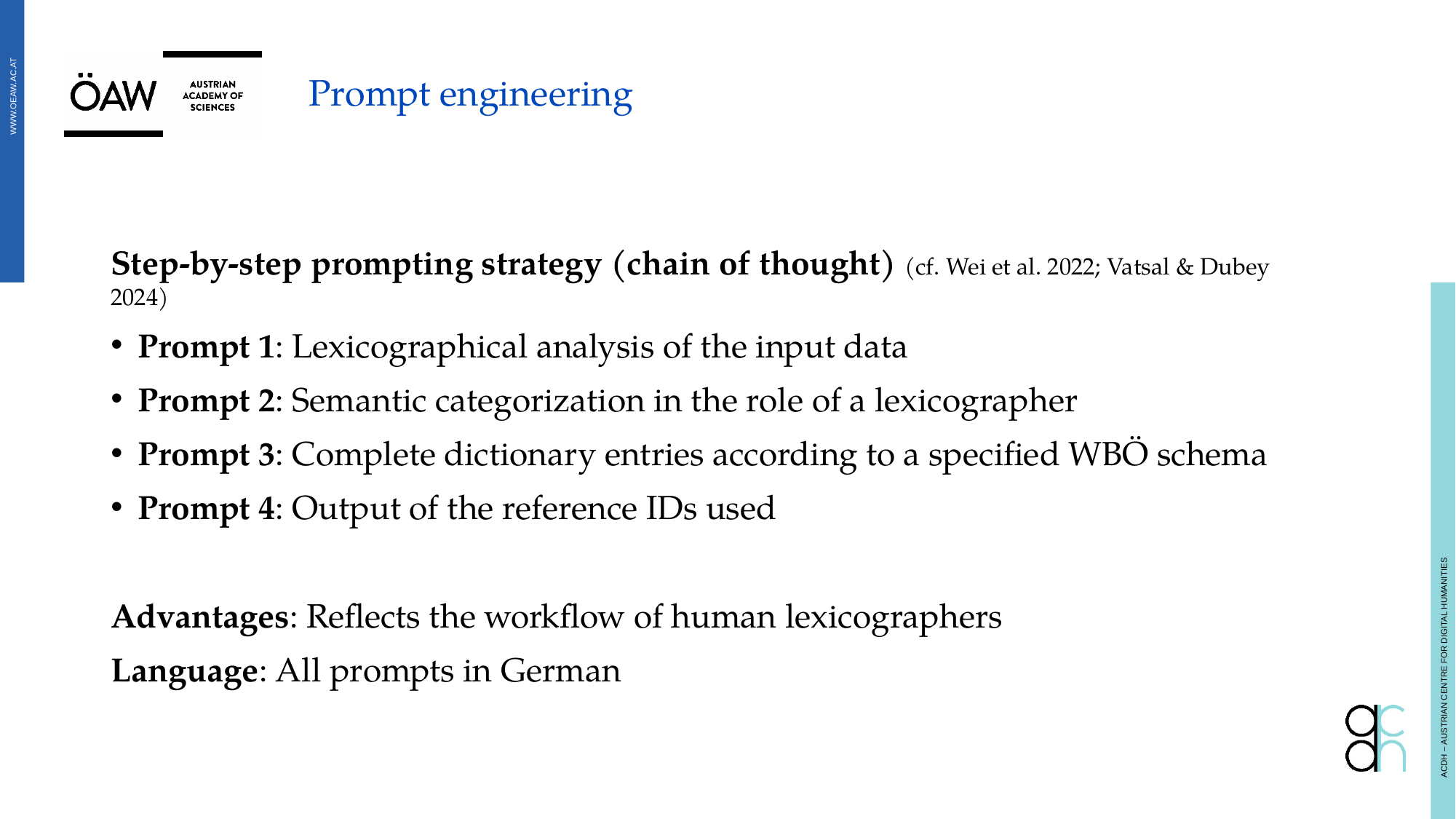

# Prompt engineering
Step-by-step prompting strategy (chain of thought) (cf. Wei et al. 2022; Vatsal & Dubey 2024)
Prompt 1: Lexicographical analysis of the input data
Prompt 2: Semantic categorization in the role of a lexicographer
Prompt 3: Complete dictionary entries according to a specified WBÖ schema
Prompt 4: Output of the reference IDs used

Advantages: Reflects the workflow of human lexicographers
Language: All prompts in German